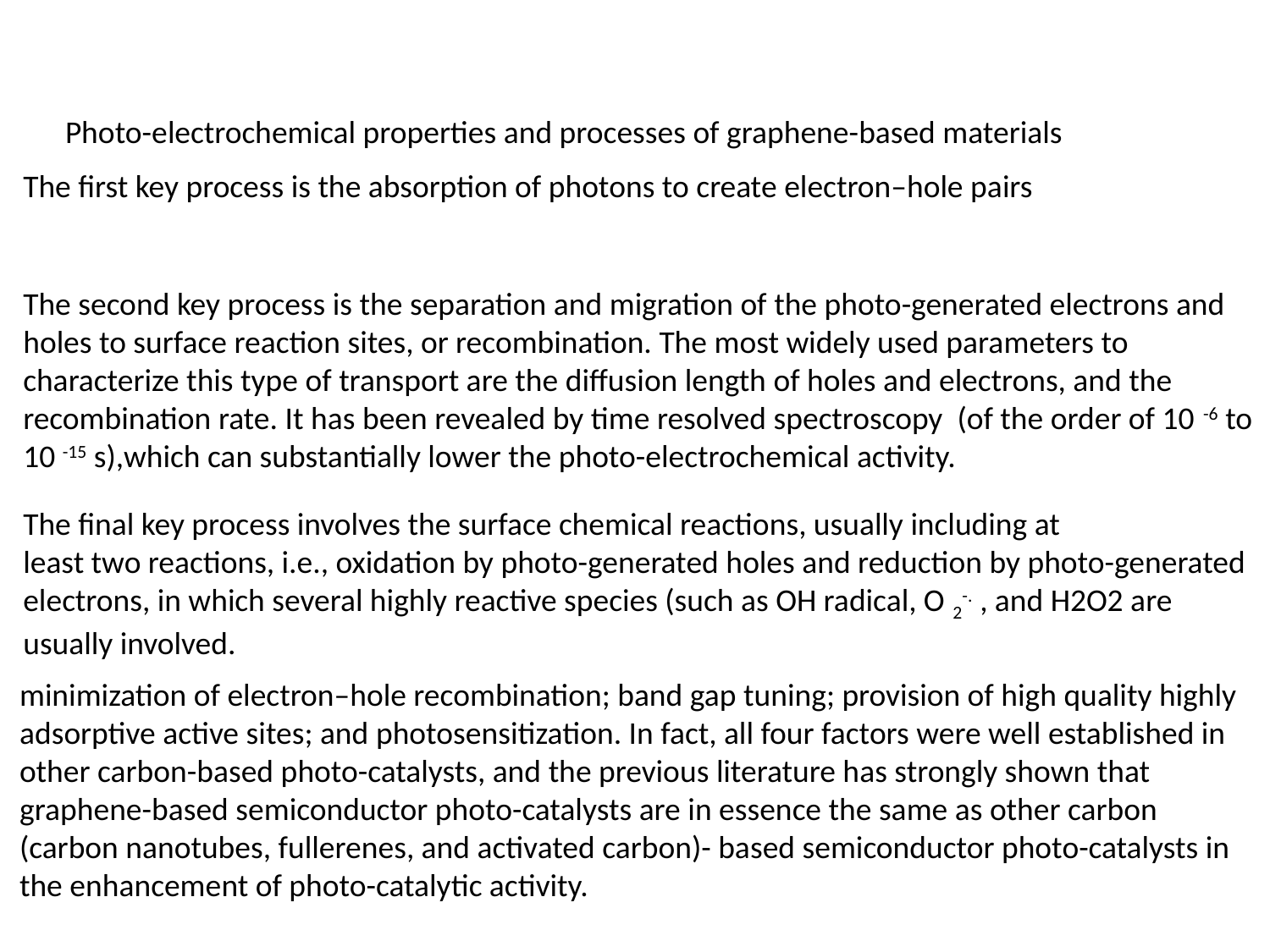

Photo-electrochemical properties and processes of graphene-based materials
The first key process is the absorption of photons to create electron–hole pairs
The second key process is the separation and migration of the photo-generated electrons and holes to surface reaction sites, or recombination. The most widely used parameters to characterize this type of transport are the diffusion length of holes and electrons, and the recombination rate. It has been revealed by time resolved spectroscopy  (of the order of 10 -6 to
10 -15 s),which can substantially lower the photo-electrochemical activity.
The final key process involves the surface chemical reactions, usually including at
least two reactions, i.e., oxidation by photo-generated holes and reduction by photo-generated electrons, in which several highly reactive species (such as OH radical, O 2-. , and H2O2 are usually involved.
minimization of electron–hole recombination; band gap tuning; provision of high quality highly adsorptive active sites; and photosensitization. In fact, all four factors were well established in other carbon-based photo-catalysts, and the previous literature has strongly shown that graphene-based semiconductor photo-catalysts are in essence the same as other carbon (carbon nanotubes, fullerenes, and activated carbon)- based semiconductor photo-catalysts in the enhancement of photo-catalytic activity.